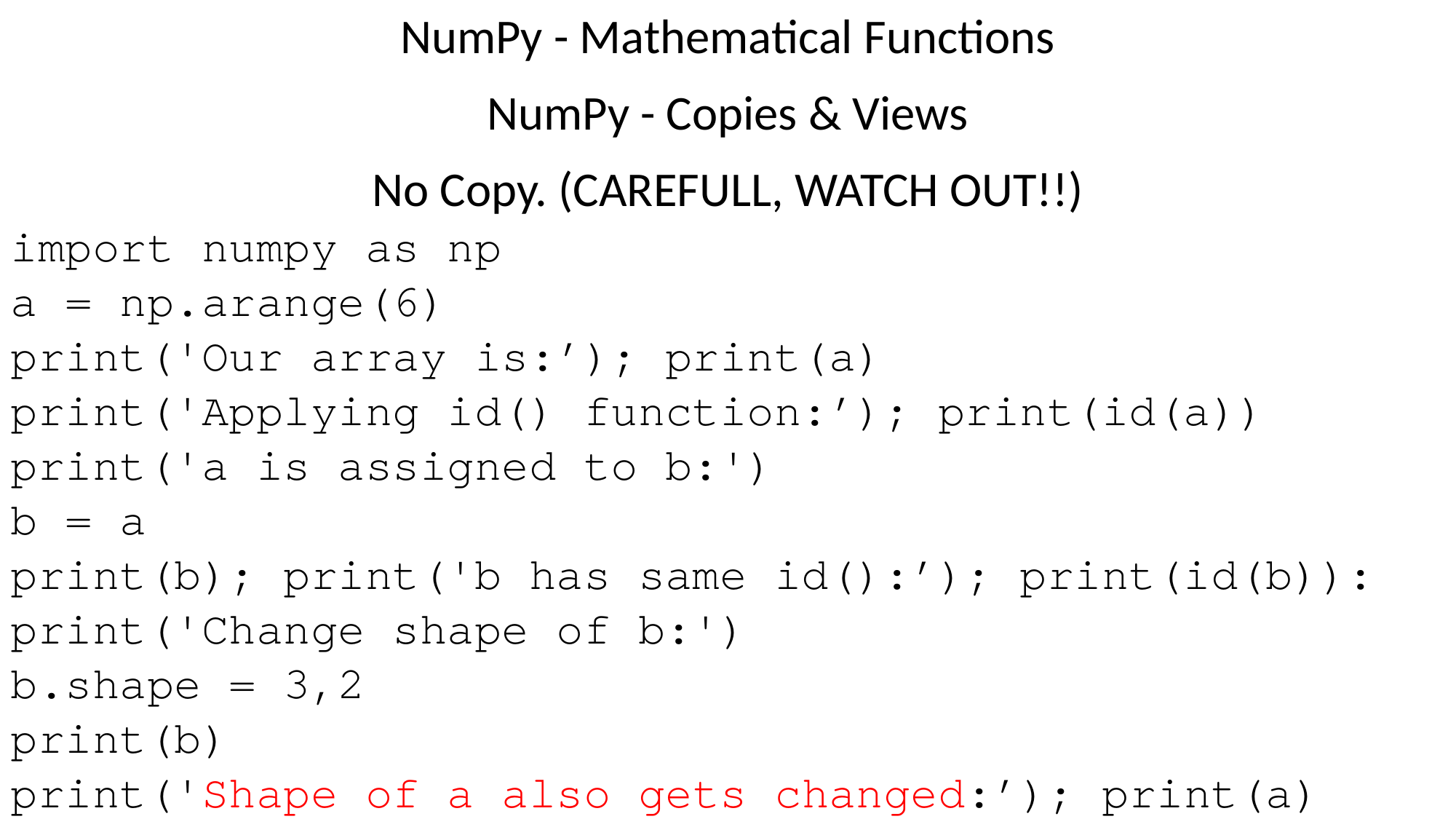

NumPy - Mathematical Functions

NumPy - Copies & Views

No Copy. (CAREFULL, WATCH OUT!!)
import numpy as np
a = np.arange(6)
print('Our array is:’); print(a)
print('Applying id() function:’); print(id(a))
print('a is assigned to b:')
b = a
print(b); print('b has same id():’); print(id(b)): print('Change shape of b:')
b.shape = 3,2
print(b)
print('Shape of a also gets changed:’); print(a)